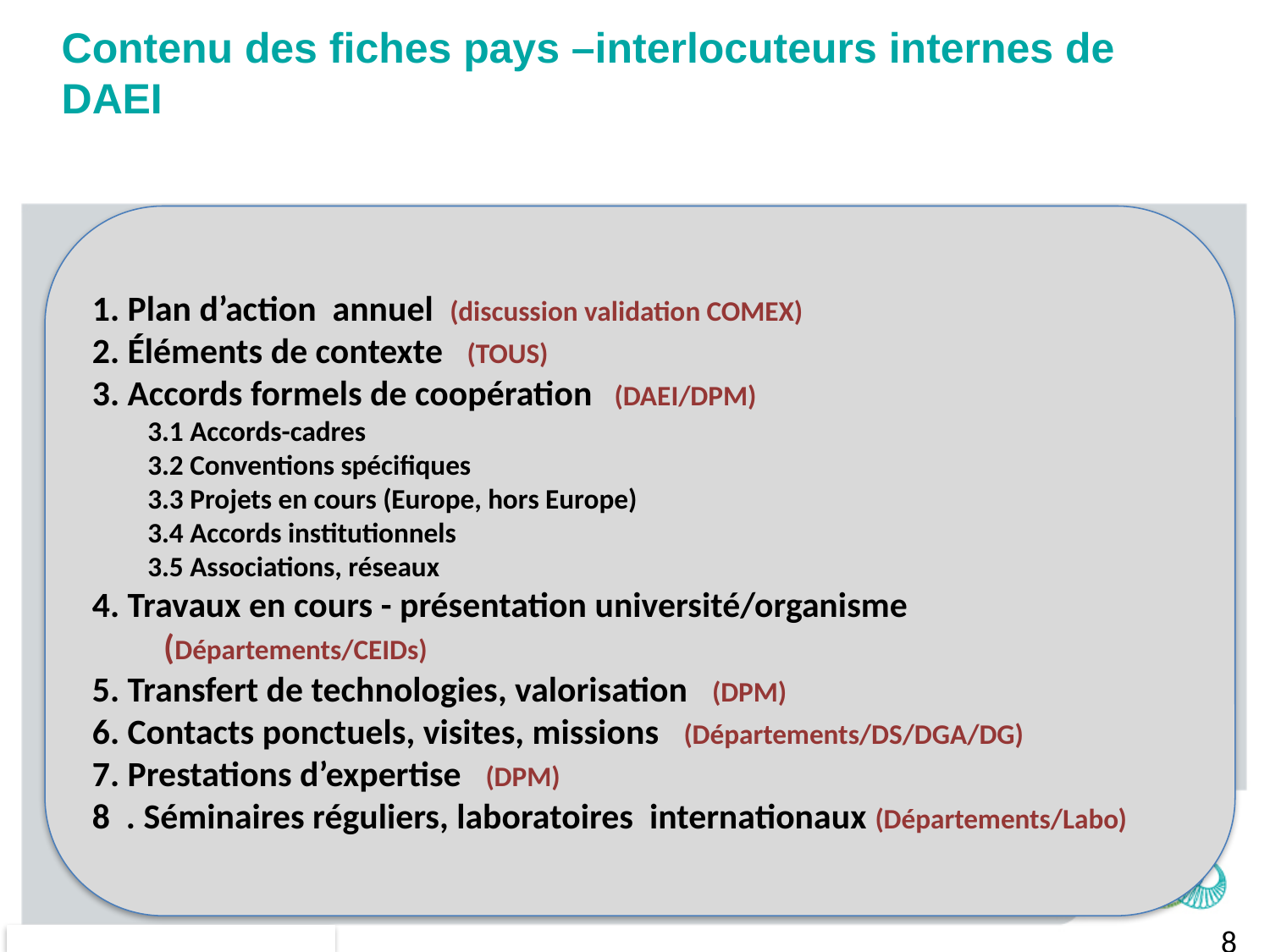

# Contenu des fiches pays –interlocuteurs internes de DAEI
1. Plan d’action  annuel  (discussion validation COMEX)
2. Éléments de contexte   (TOUS)
3. Accords formels de coopération   (DAEI/DPM)
3.1 Accords-cadres
3.2 Conventions spécifiques
3.3 Projets en cours (Europe, hors Europe)
3.4 Accords institutionnels
3.5 Associations, réseaux
4. Travaux en cours - présentation université/organisme  (Départements/CEIDs)
5. Transfert de technologies, valorisation   (DPM)
6. Contacts ponctuels, visites, missions   (Départements/DS/DGA/DG)
7. Prestations d’expertise   (DPM)
8  . Séminaires réguliers, laboratoires  internationaux (Départements/Labo)

8